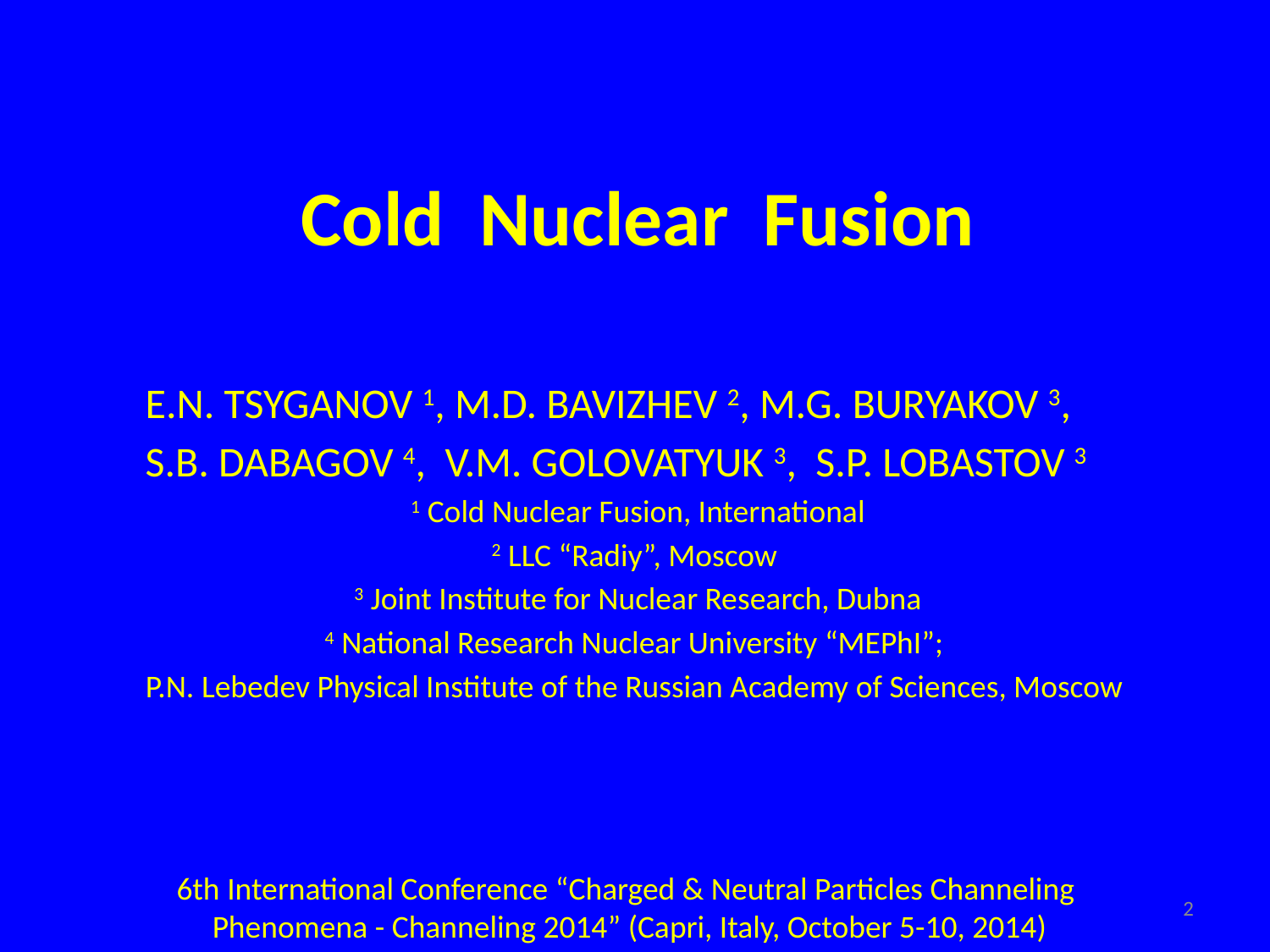

Cold  Nuclear  Fusion

E.N. TSYGANOV 1, M.D. BAVIZHEV 2, M.G. BURYAKOV 3,
S.B. DABAGOV 4,  V.M. GOLOVATYUK 3,  S.P. LOBASTOV 3
1 Cold Nuclear Fusion, International
2 LLC “Radiy”, Moscow
 3 Joint Institute for Nuclear Research, Dubna
4 National Research Nuclear University “MEPhI”;
P.N. Lebedev Physical Institute of the Russian Academy of Sciences, Moscow
6th International Conference “Charged & Neutral Particles Channeling
Phenomena - Channeling 2014” (Capri, Italy, October 5-10, 2014)
2